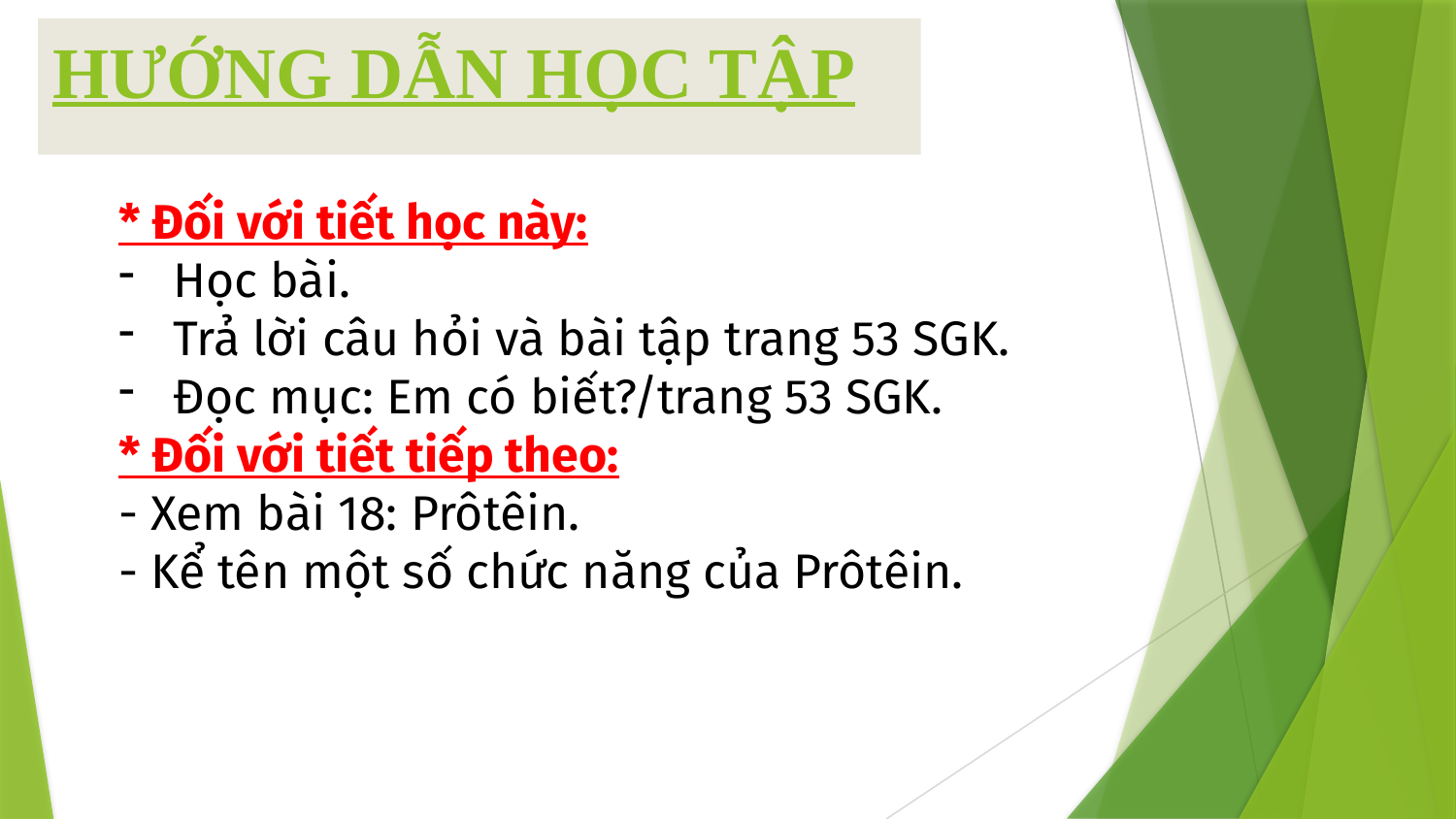

# HƯỚNG DẪN HỌC TẬP
* Đối với tiết học này:
Học bài.
Trả lời câu hỏi và bài tập trang 53 SGK.
Đọc mục: Em có biết?/trang 53 SGK.
* Đối với tiết tiếp theo:
- Xem bài 18: Prôtêin.
- Kể tên một số chức năng của Prôtêin.